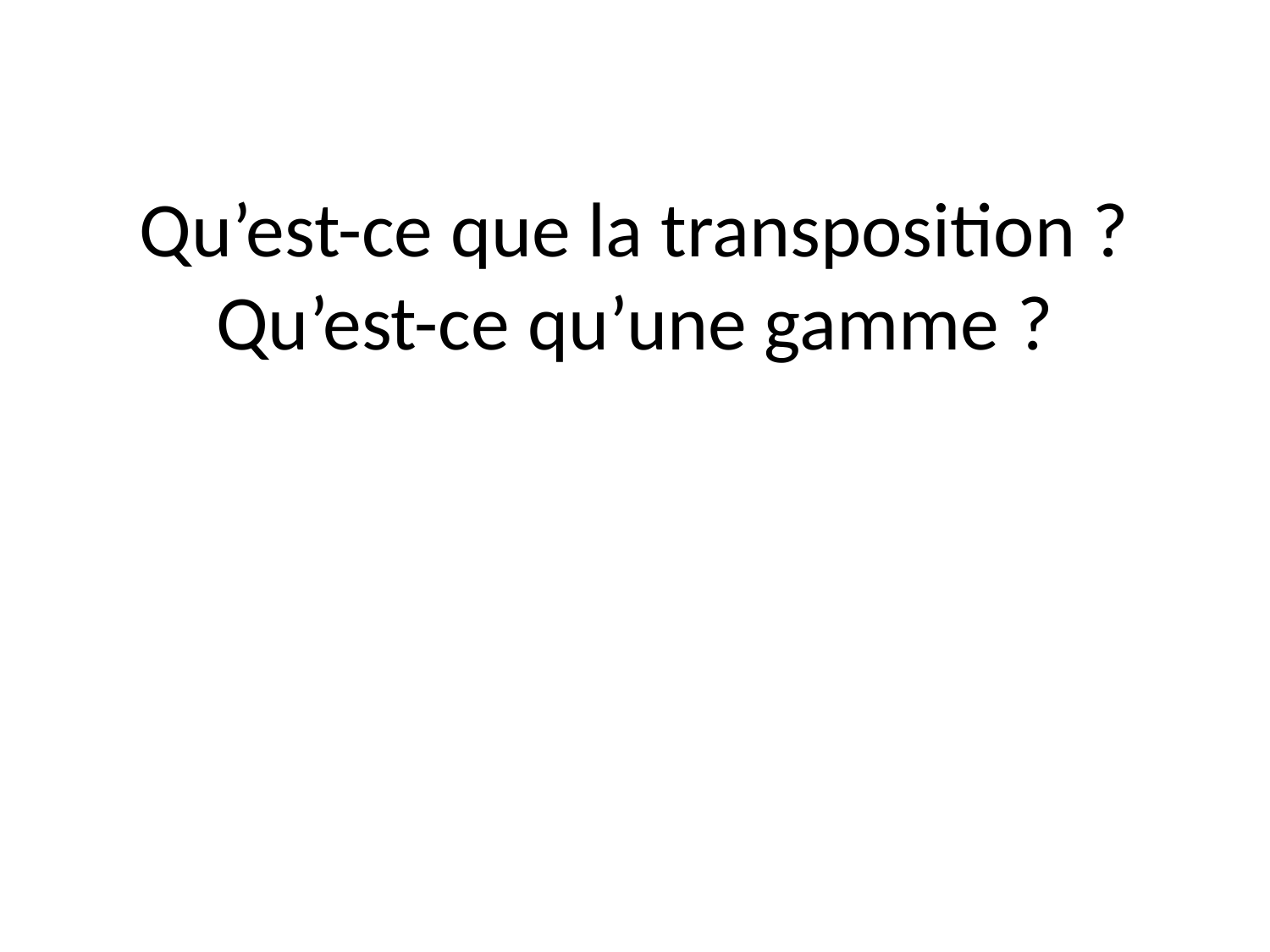

# Qu’est-ce que la transposition ? Qu’est-ce qu’une gamme ?